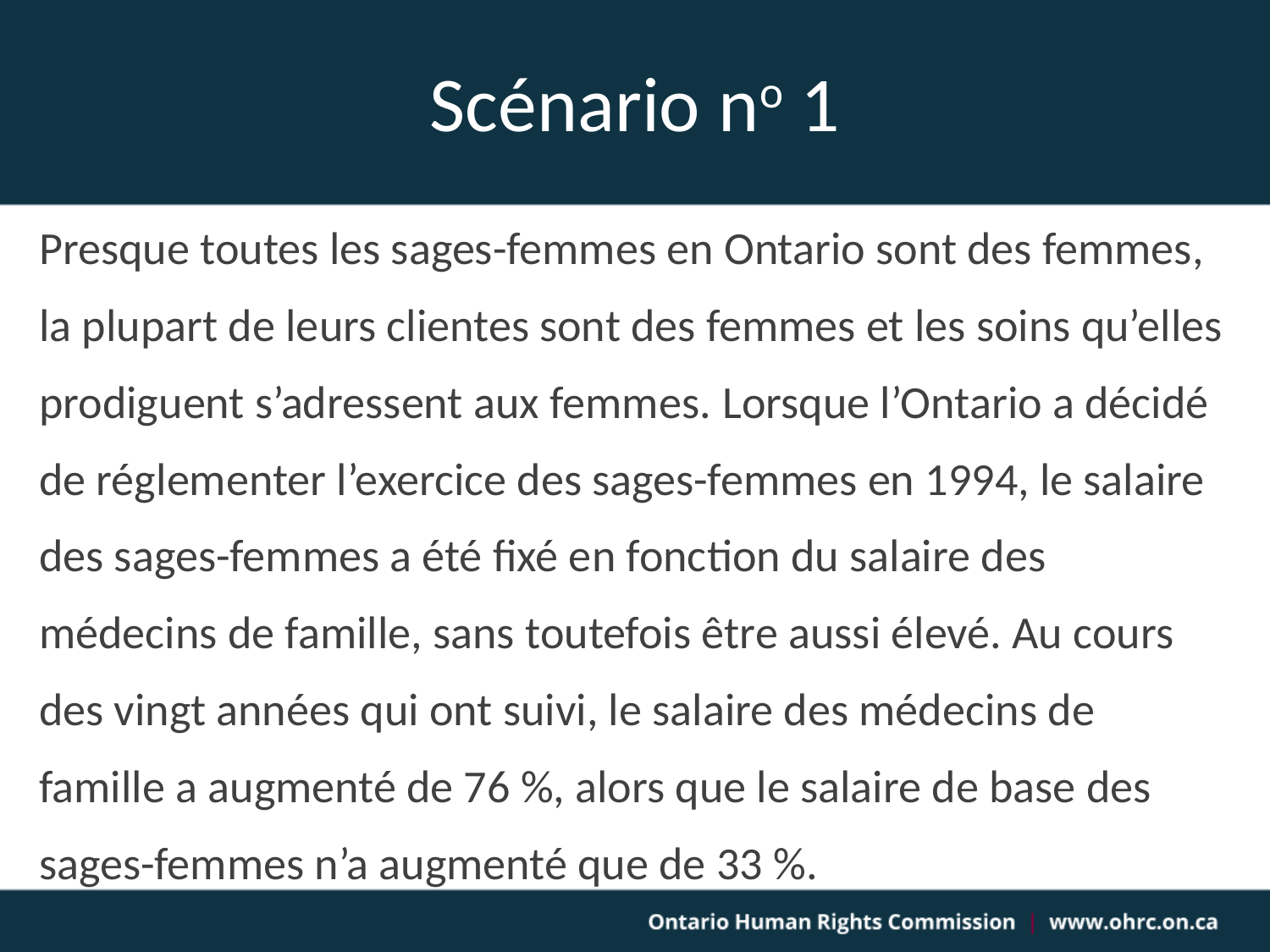

# Scénario no 1
Presque toutes les sages-femmes en Ontario sont des femmes, la plupart de leurs clientes sont des femmes et les soins qu’elles prodiguent s’adressent aux femmes. Lorsque l’Ontario a décidé de réglementer l’exercice des sages-femmes en 1994, le salaire des sages-femmes a été fixé en fonction du salaire des médecins de famille, sans toutefois être aussi élevé. Au cours des vingt années qui ont suivi, le salaire des médecins de famille a augmenté de 76 %, alors que le salaire de base des sages-femmes n’a augmenté que de 33 %.